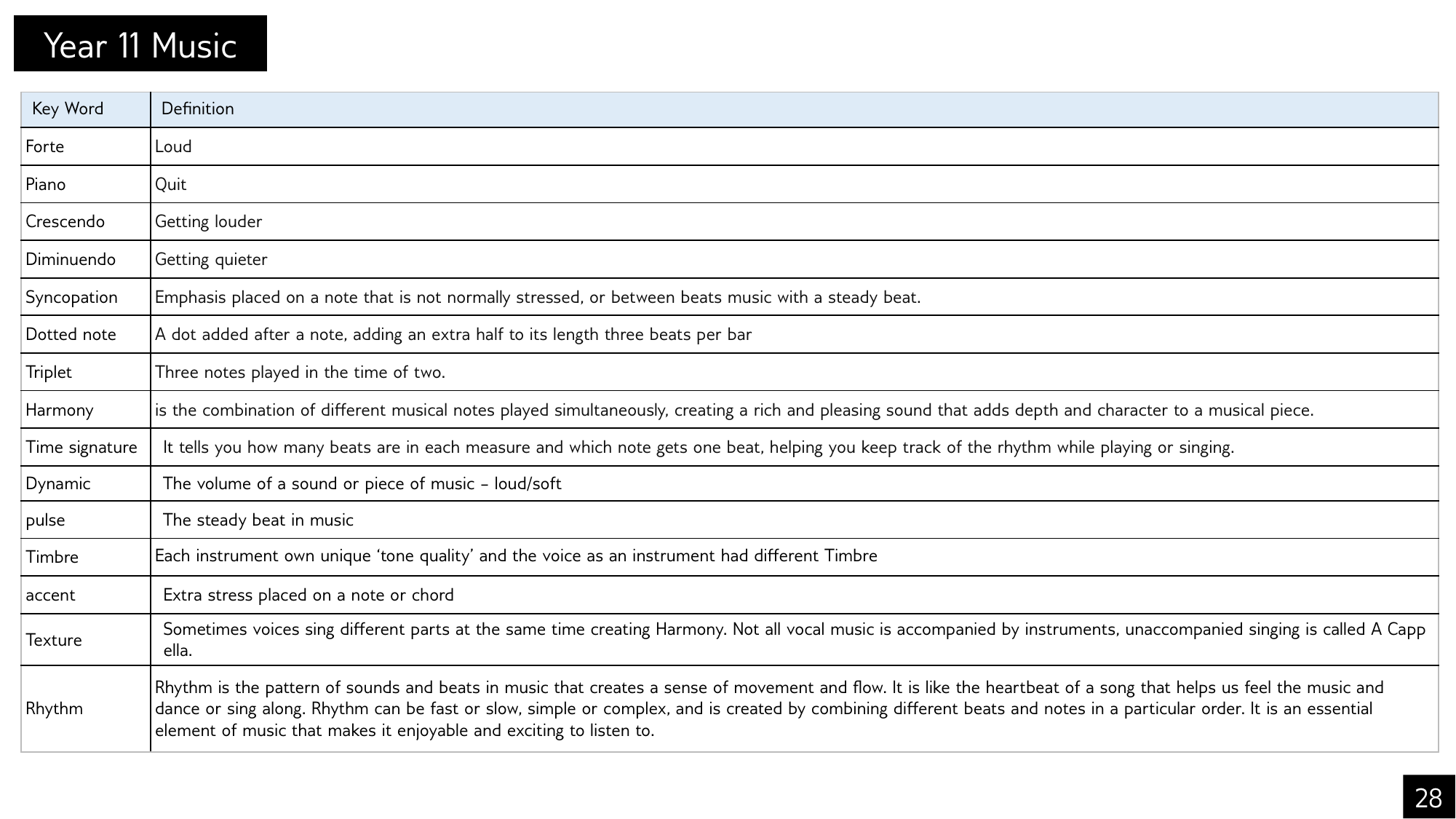

Year 11 Music
| Key Word | Definition |
| --- | --- |
| Forte | Loud |
| Piano | Quit |
| Crescendo | Getting louder |
| Diminuendo | Getting quieter |
| Syncopation | Emphasis placed on a note that is not normally stressed, or between beats music with a steady beat. |
| Dotted note | A dot added after a note, adding an extra half to its length three beats per bar |
| Triplet | Three notes played in the time of two. |
| Harmony | is the combination of different musical notes played simultaneously, creating a rich and pleasing sound that adds depth and character to a musical piece. |
| Time signature | It tells you how many beats are in each measure and which note gets one beat, helping you keep track of the rhythm while playing or singing. |
| Dynamic | The volume of a sound or piece of music – loud/soft |
| pulse | The steady beat in music |
| Timbre | Each instrument own unique ‘tone quality’ and the voice as an instrument had different Timbre |
| accent | Extra stress placed on a note or chord |
| Texture | Sometimes voices sing different parts at the same time creating Harmony. Not all vocal music is accompanied by instruments, unaccompanied singing is called A Cappella. |
| Rhythm | Rhythm is the pattern of sounds and beats in music that creates a sense of movement and flow. It is like the heartbeat of a song that helps us feel the music and dance or sing along. Rhythm can be fast or slow, simple or complex, and is created by combining different beats and notes in a particular order. It is an essential element of music that makes it enjoyable and exciting to listen to. |
28